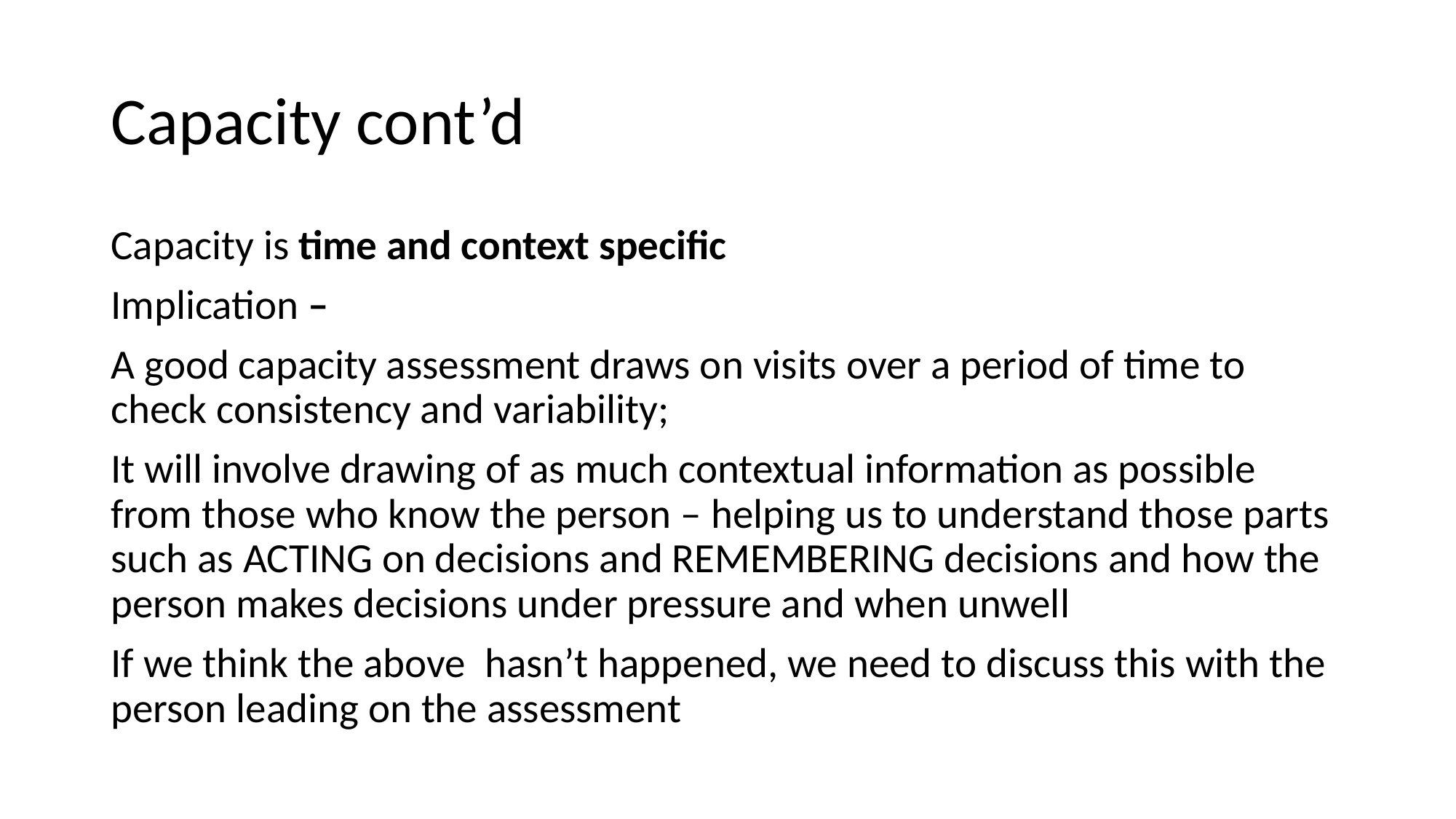

# Capacity cont’d
Capacity is time and context specific
Implication –
A good capacity assessment draws on visits over a period of time to check consistency and variability;
It will involve drawing of as much contextual information as possible from those who know the person – helping us to understand those parts such as ACTING on decisions and REMEMBERING decisions and how the person makes decisions under pressure and when unwell
If we think the above  hasn’t happened, we need to discuss this with the person leading on the assessment